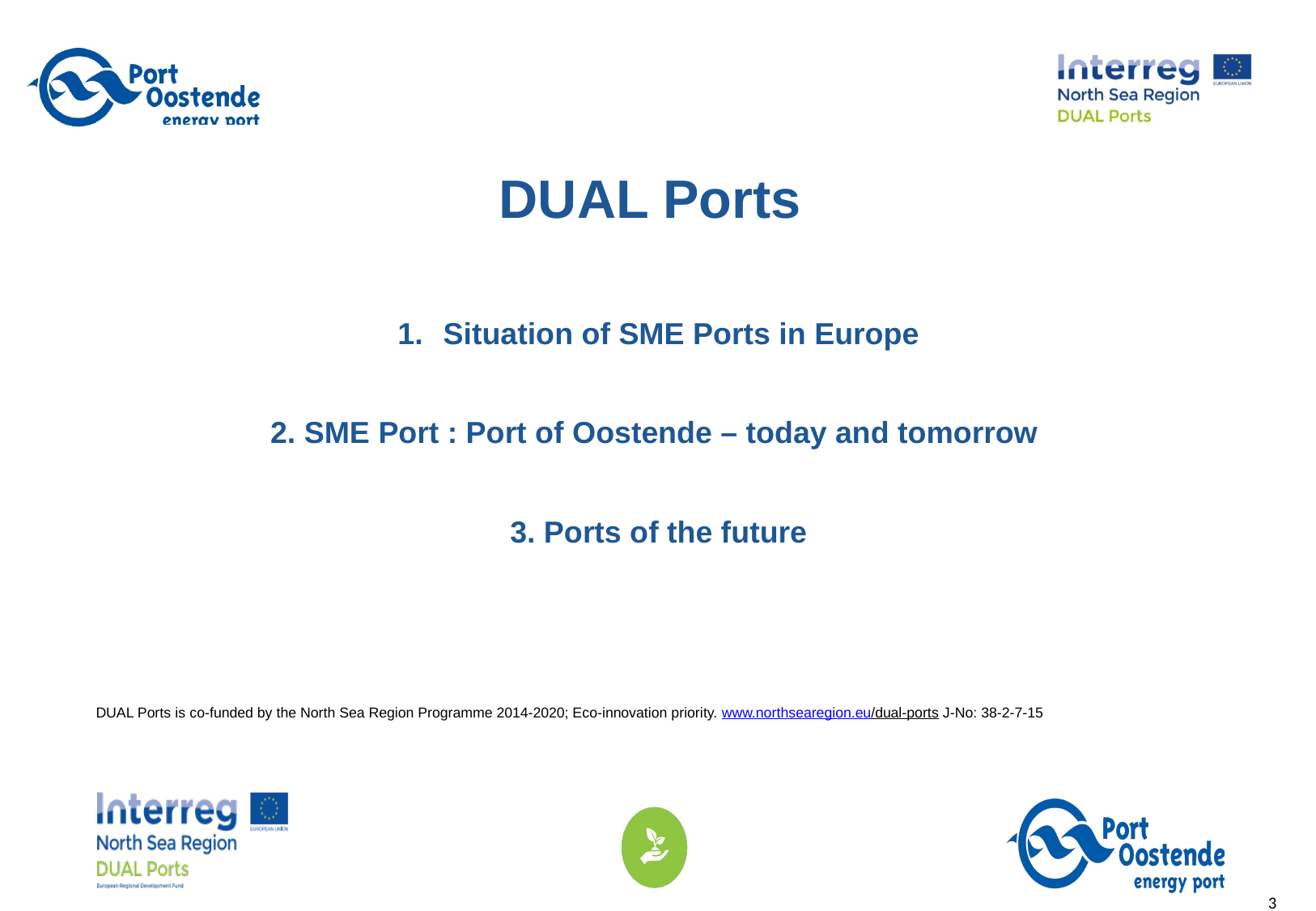

# DUAL Ports
Situation of SME Ports in Europe

2. SME Port : Port of Oostende – today and tomorrow

3. Ports of the future

DUAL Ports is co-funded by the North Sea Region Programme 2014-2020; Eco-innovation priority. www.northsearegion.eu/dual-ports J-No: 38-2-7-15